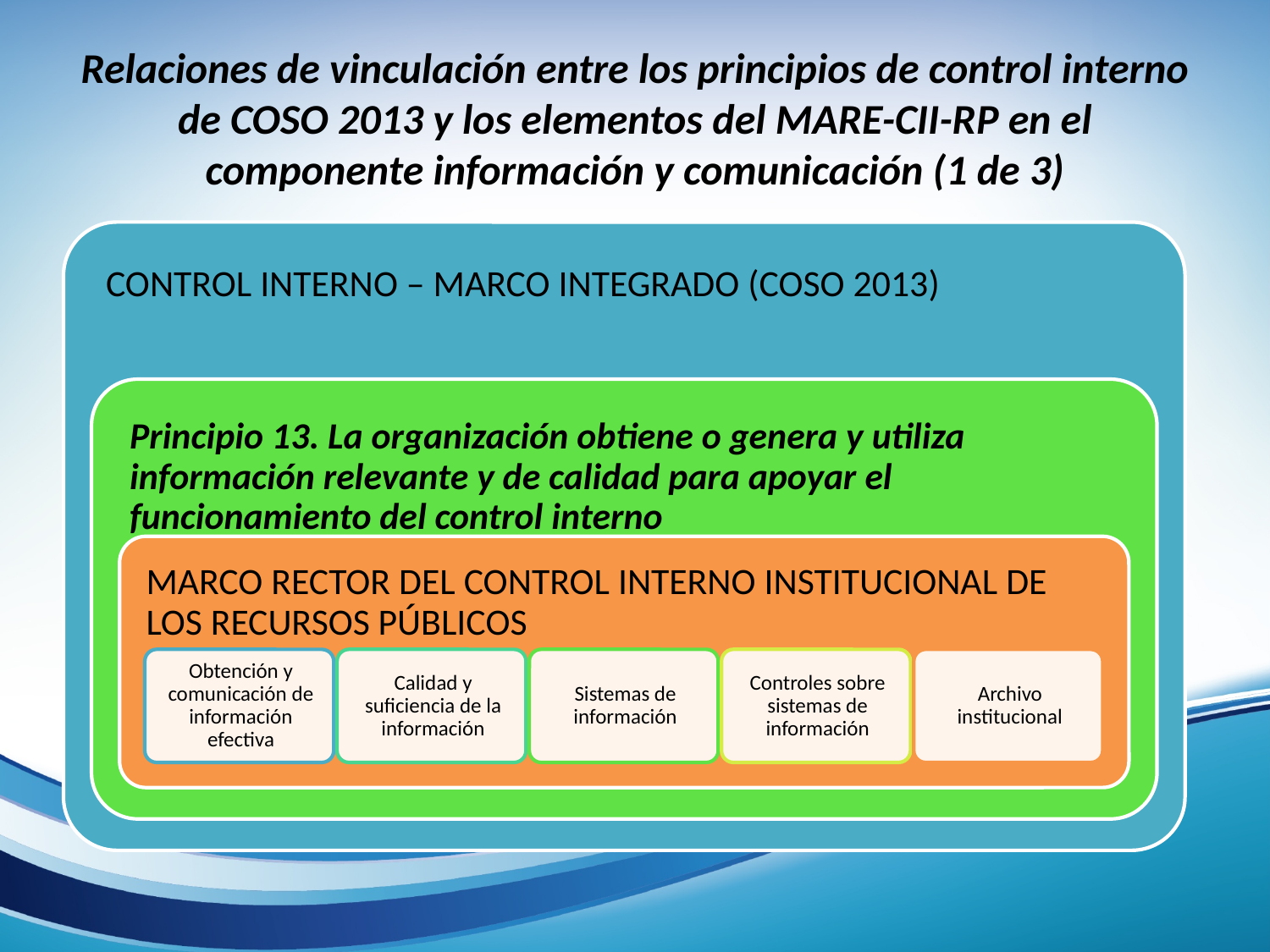

# Relaciones de vinculación entre los principios de control interno de COSO 2013 y los elementos del MARE-CII-RP en el componente información y comunicación (1 de 3)
CONTROL INTERNO – MARCO INTEGRADO (COSO 2013)
Principio 13. La organización obtiene o genera y utiliza información relevante y de calidad para apoyar el funcionamiento del control interno
MARCO RECTOR DEL CONTROL INTERNO INSTITUCIONAL DE LOS RECURSOS PÚBLICOS
Obtención y comunicación de información efectiva
Calidad y suficiencia de la información
Sistemas de información
Controles sobre sistemas de información
Archivo institucional